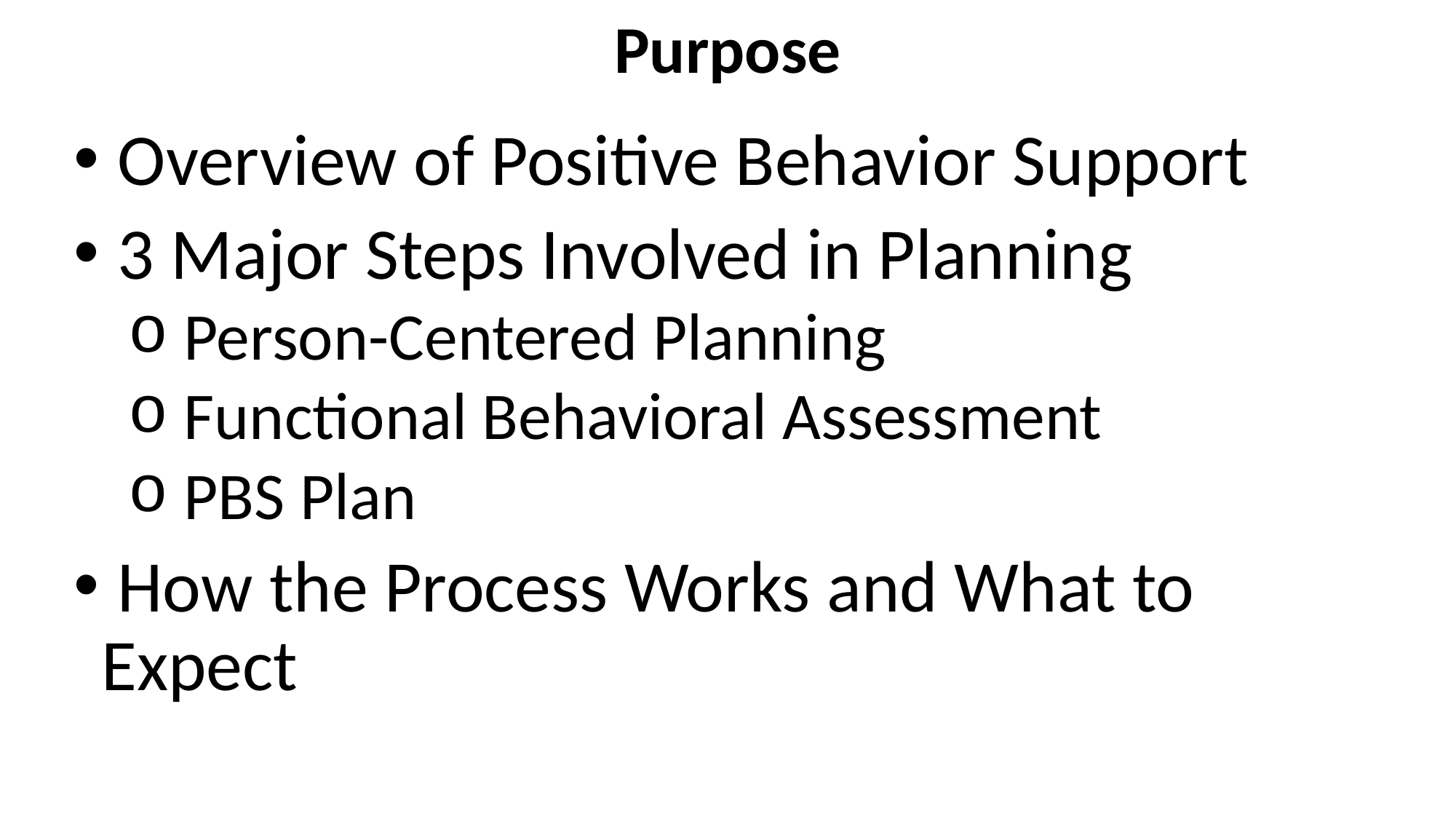

# Purpose
 Overview of Positive Behavior Support
 3 Major Steps Involved in Planning
 Person-Centered Planning
 Functional Behavioral Assessment
 PBS Plan
 How the Process Works and What to Expect